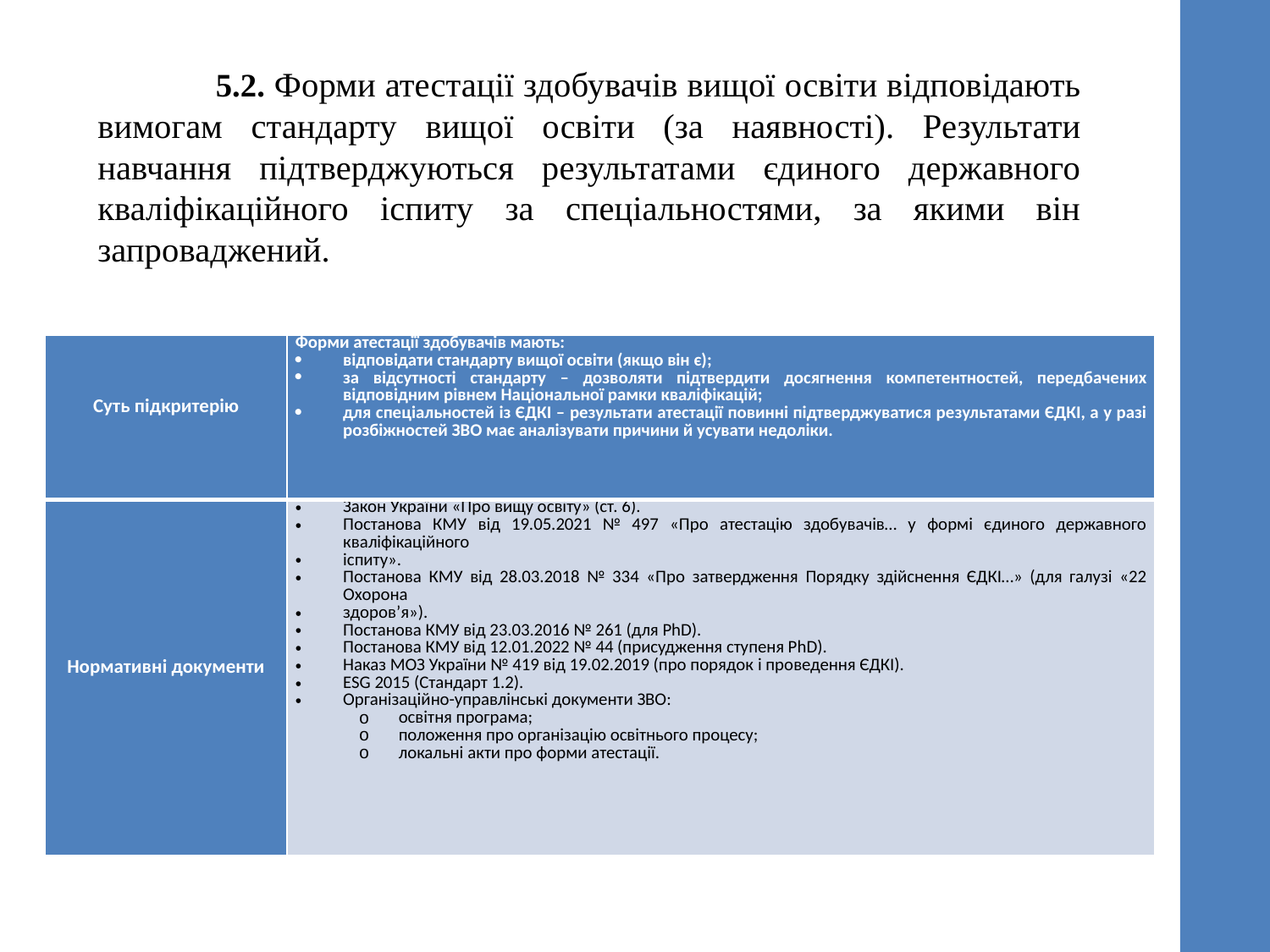

5.2. Форми атестації здобувачів вищої освіти відповідають вимогам стандарту вищої освіти (за наявності). Результати навчання підтверджуються результатами єдиного державного кваліфікаційного іспиту за спеціальностями, за якими він запроваджений.
| Суть підкритерію | Форми атестації здобувачів мають: відповідати стандарту вищої освіти (якщо він є); за відсутності стандарту – дозволяти підтвердити досягнення компетентностей, передбачених відповідним рівнем Національної рамки кваліфікацій; для спеціальностей із ЄДКІ – результати атестації повинні підтверджуватися результатами ЄДКІ, а у разі розбіжностей ЗВО має аналізувати причини й усувати недоліки. |
| --- | --- |
| Нормативні документи | Закон України «Про вищу освіту» (ст. 6). Постанова КМУ від 19.05.2021 № 497 «Про атестацію здобувачів… у формі єдиного державного кваліфікаційного іспиту». Постанова КМУ від 28.03.2018 № 334 «Про затвердження Порядку здійснення ЄДКІ…» (для галузі «22 Охорона здоров’я»). Постанова КМУ від 23.03.2016 № 261 (для PhD). Постанова КМУ від 12.01.2022 № 44 (присудження ступеня PhD). Наказ МОЗ України № 419 від 19.02.2019 (про порядок і проведення ЄДКІ). ESG 2015 (Стандарт 1.2). Організаційно-управлінські документи ЗВО: освітня програма; положення про організацію освітнього процесу; локальні акти про форми атестації. |